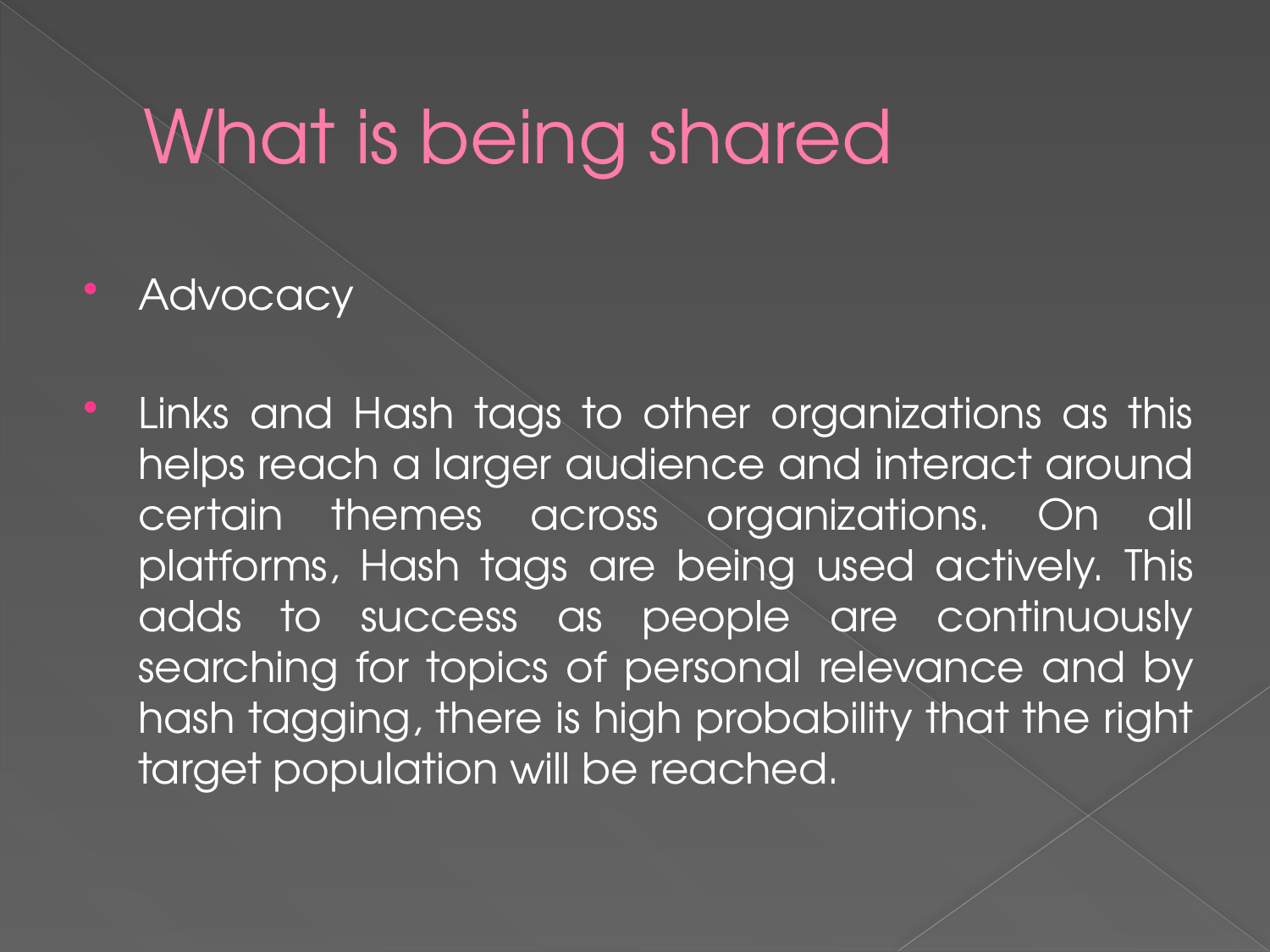

# What is being shared
Advocacy

Links and Hash tags to other organizations as this helps reach a larger audience and interact around certain themes across organizations. On all platforms, Hash tags are being used actively. This adds to success as people are continuously searching for topics of personal relevance and by hash tagging, there is high probability that the right target population will be reached.